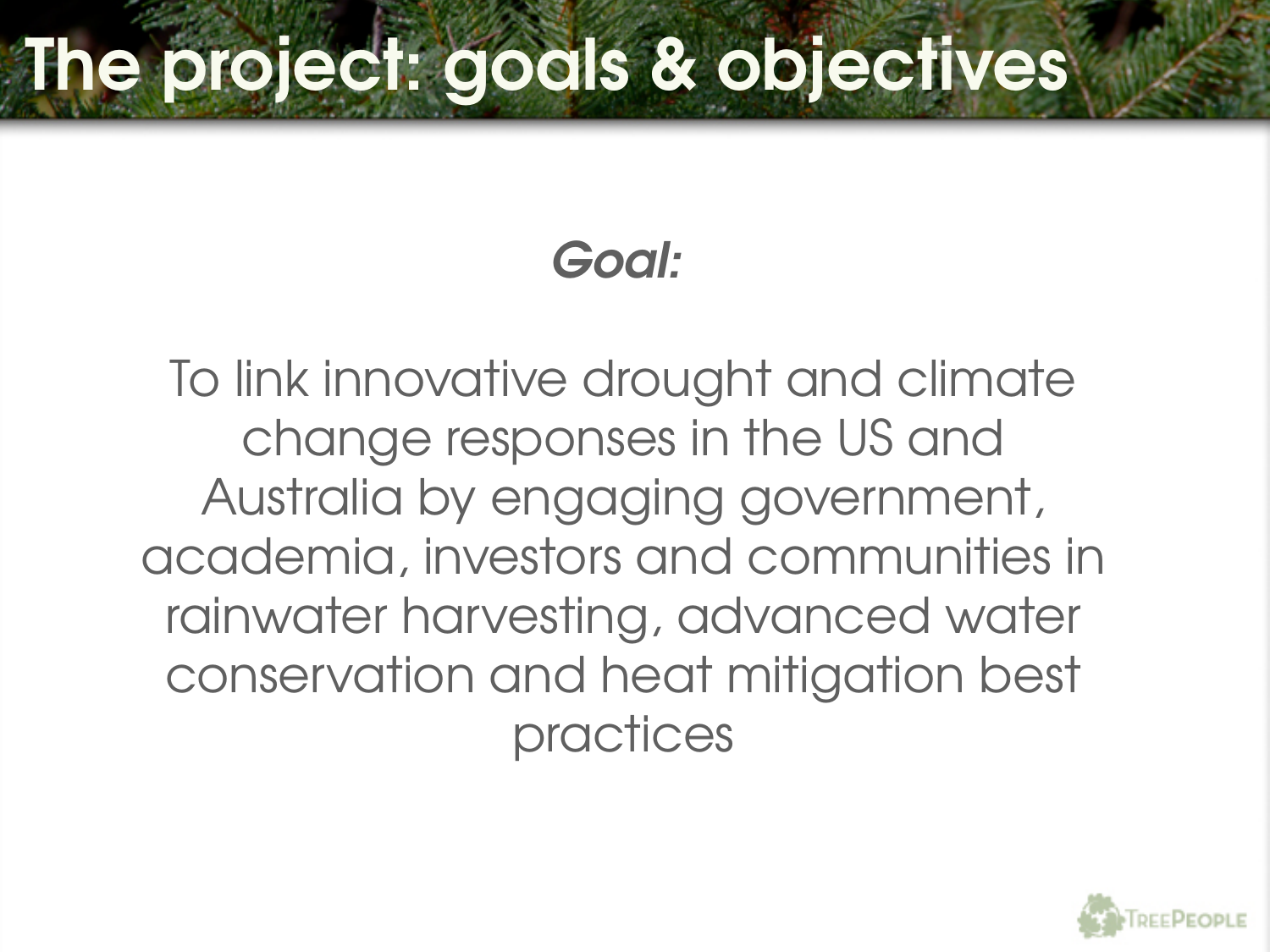

# The project: goals & objectives
Goal:

To link innovative drought and climate change responses in the US and Australia by engaging government, academia, investors and communities in rainwater harvesting, advanced water conservation and heat mitigation best practices